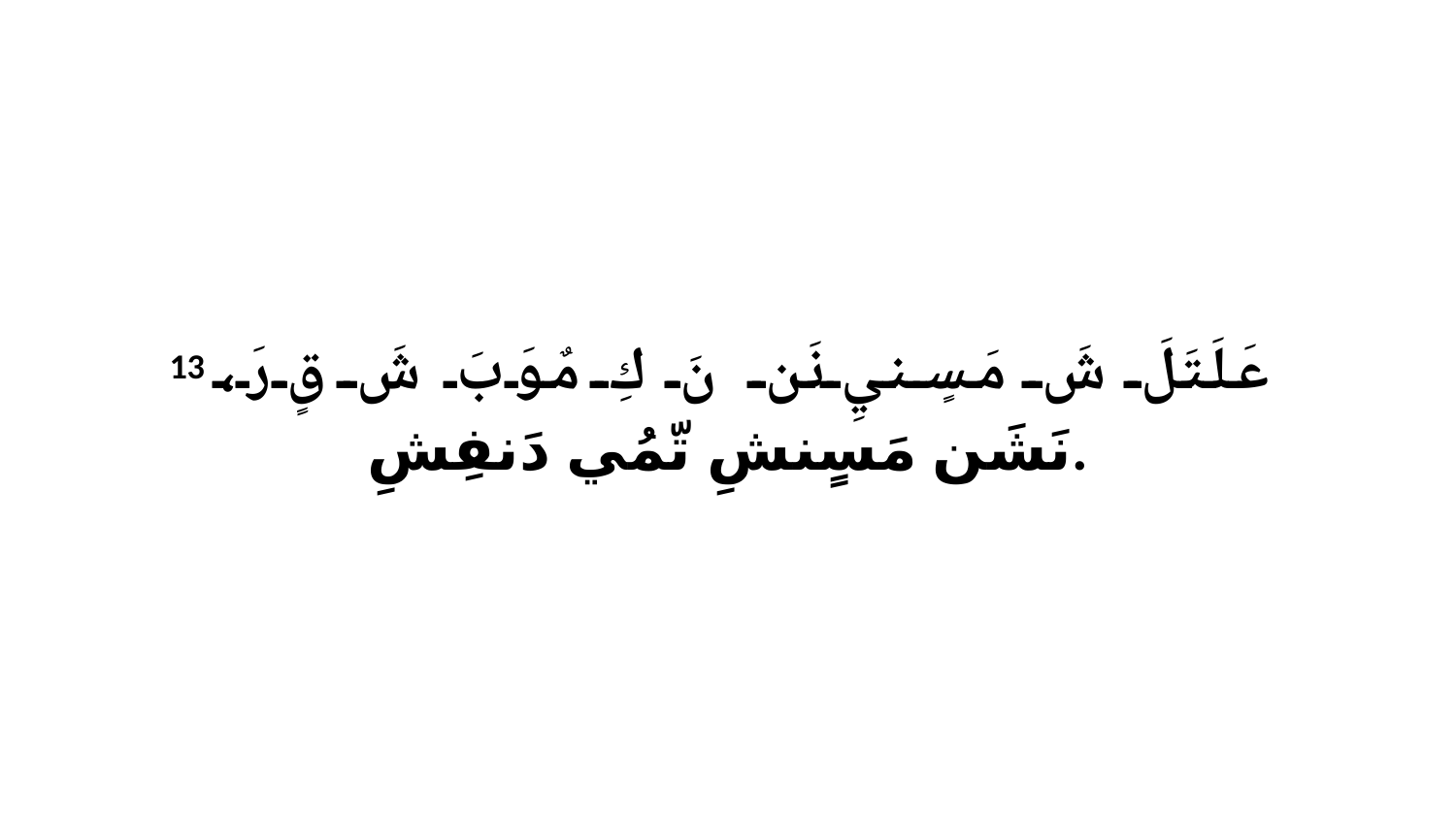

13 عَلَتَلَ شَ مَسٍنيِ نَن نَ كِ مٌوَبَ شَ قٍ رَ، نَشَن مَسٍنشِ تّمُي دَنفِشِ.